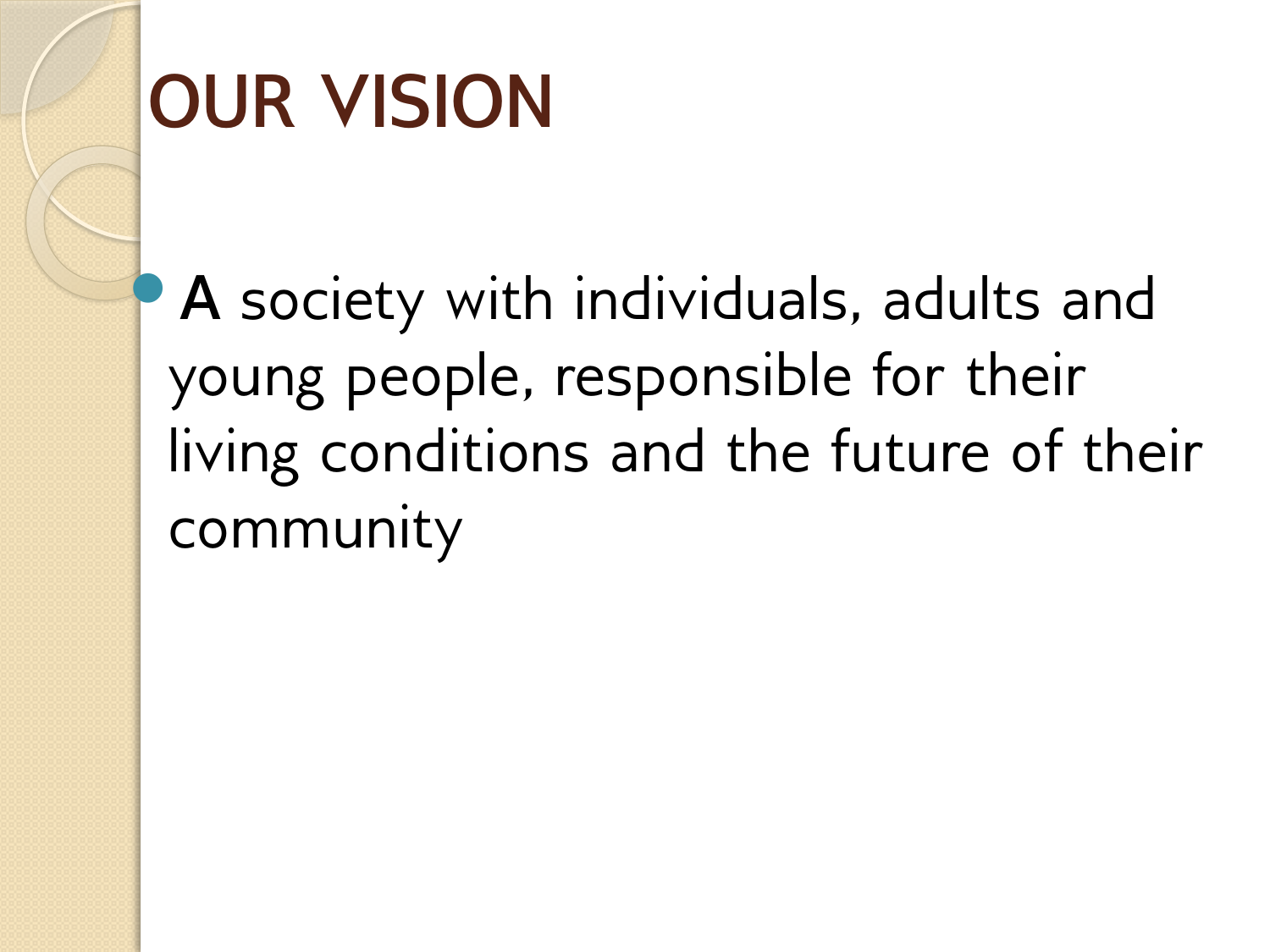

# OUR VISION

A society with individuals, adults and young people, responsible for their living conditions and the future of their community